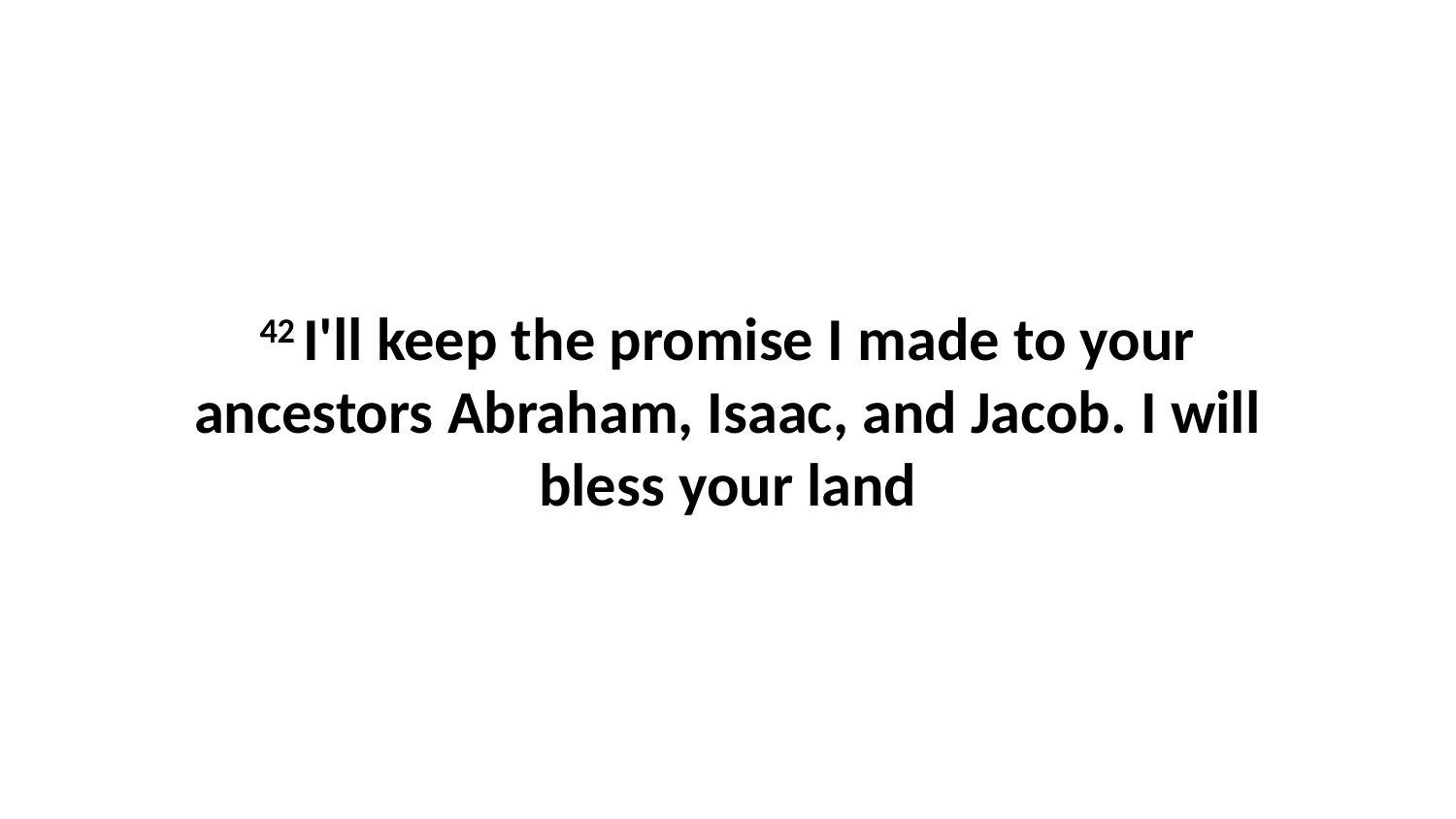

42 I'll keep the promise I made to your ancestors Abraham, Isaac, and Jacob. I will bless your land